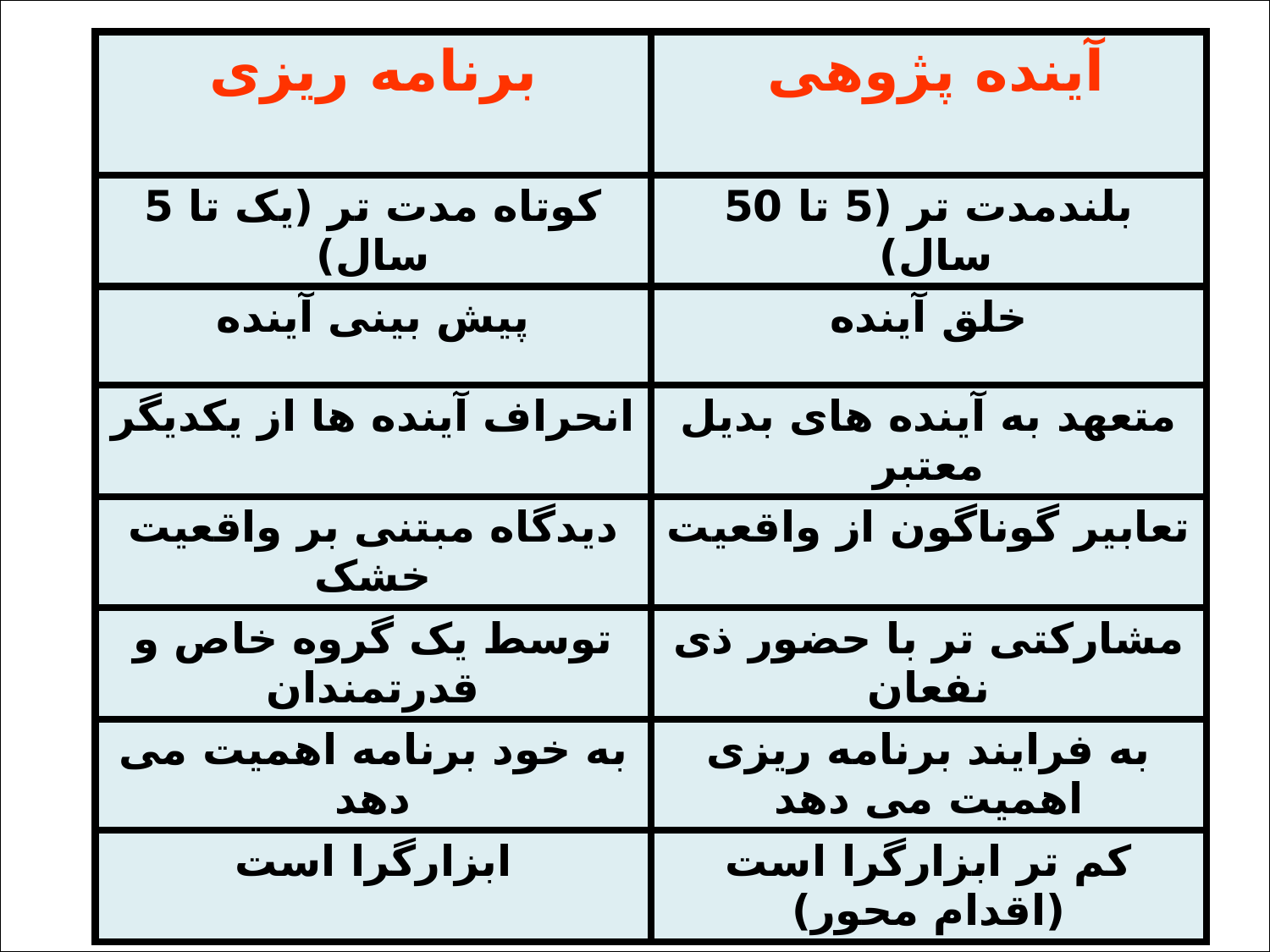

| برنامه ریزی | آینده پژوهی |
| --- | --- |
| کوتاه مدت تر (یک تا 5 سال) | بلندمدت تر (5 تا 50 سال) |
| پیش بینی آینده | خلق آینده |
| انحراف آینده ها از یکدیگر | متعهد به آینده های بدیل معتبر |
| دیدگاه مبتنی بر واقعیت خشک | تعابیر گوناگون از واقعیت |
| توسط یک گروه خاص و قدرتمندان | مشارکتی تر با حضور ذی نفعان |
| به خود برنامه اهمیت می دهد | به فرایند برنامه ریزی اهمیت می دهد |
| ابزارگرا است | کم تر ابزارگرا است (اقدام محور) |
#
11